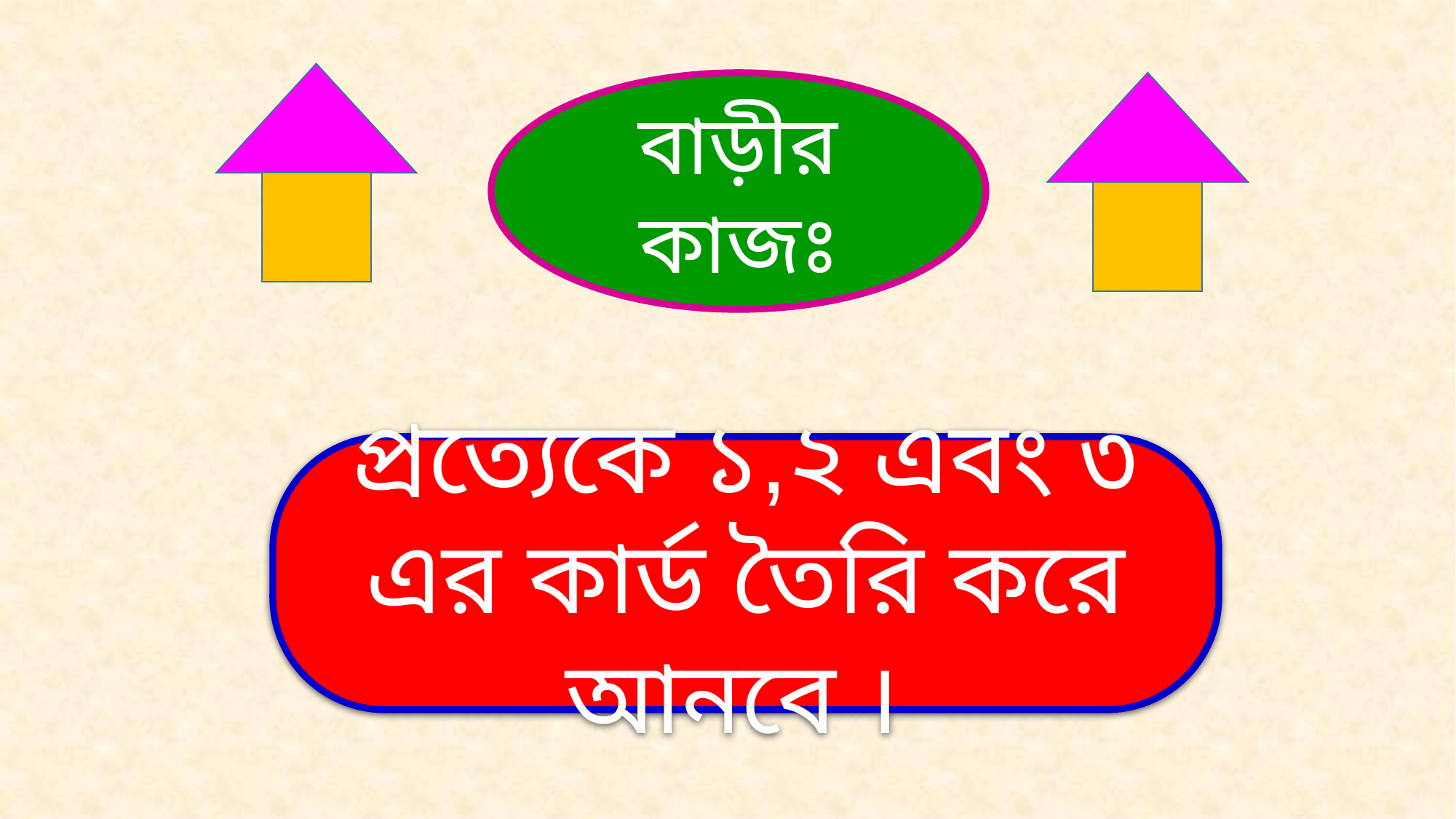

বাড়ীর কাজঃ

প্রত্যেকে ১,২ এবং ৩ এর কার্ড তৈরি করে আনবে ।